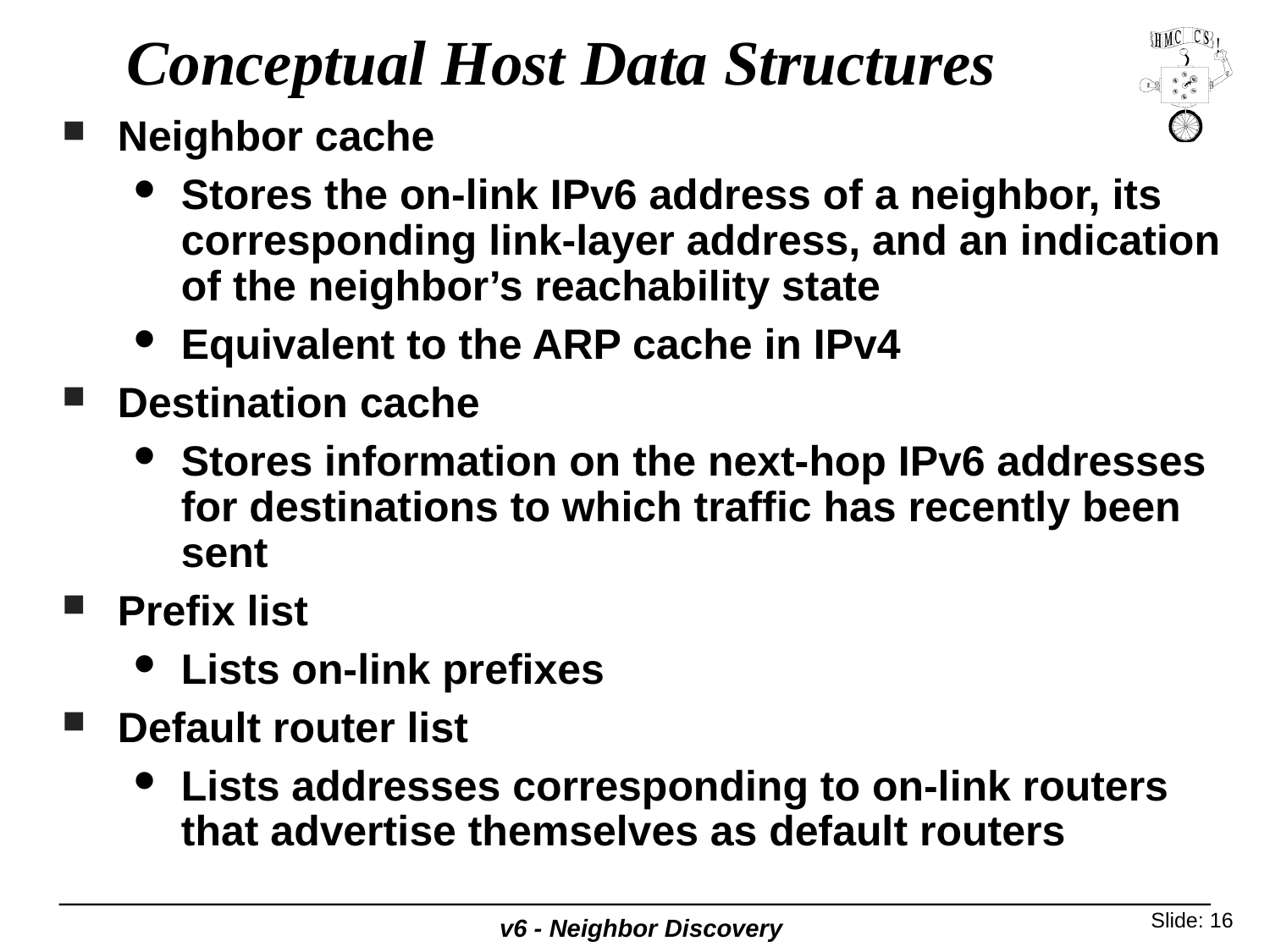

# Conceptual Host Data Structures
Neighbor cache
Stores the on-link IPv6 address of a neighbor, its corresponding link-layer address, and an indication of the neighbor’s reachability state
Equivalent to the ARP cache in IPv4
Destination cache
Stores information on the next-hop IPv6 addresses for destinations to which traffic has recently been sent
Prefix list
Lists on-link prefixes
Default router list
Lists addresses corresponding to on-link routers that advertise themselves as default routers